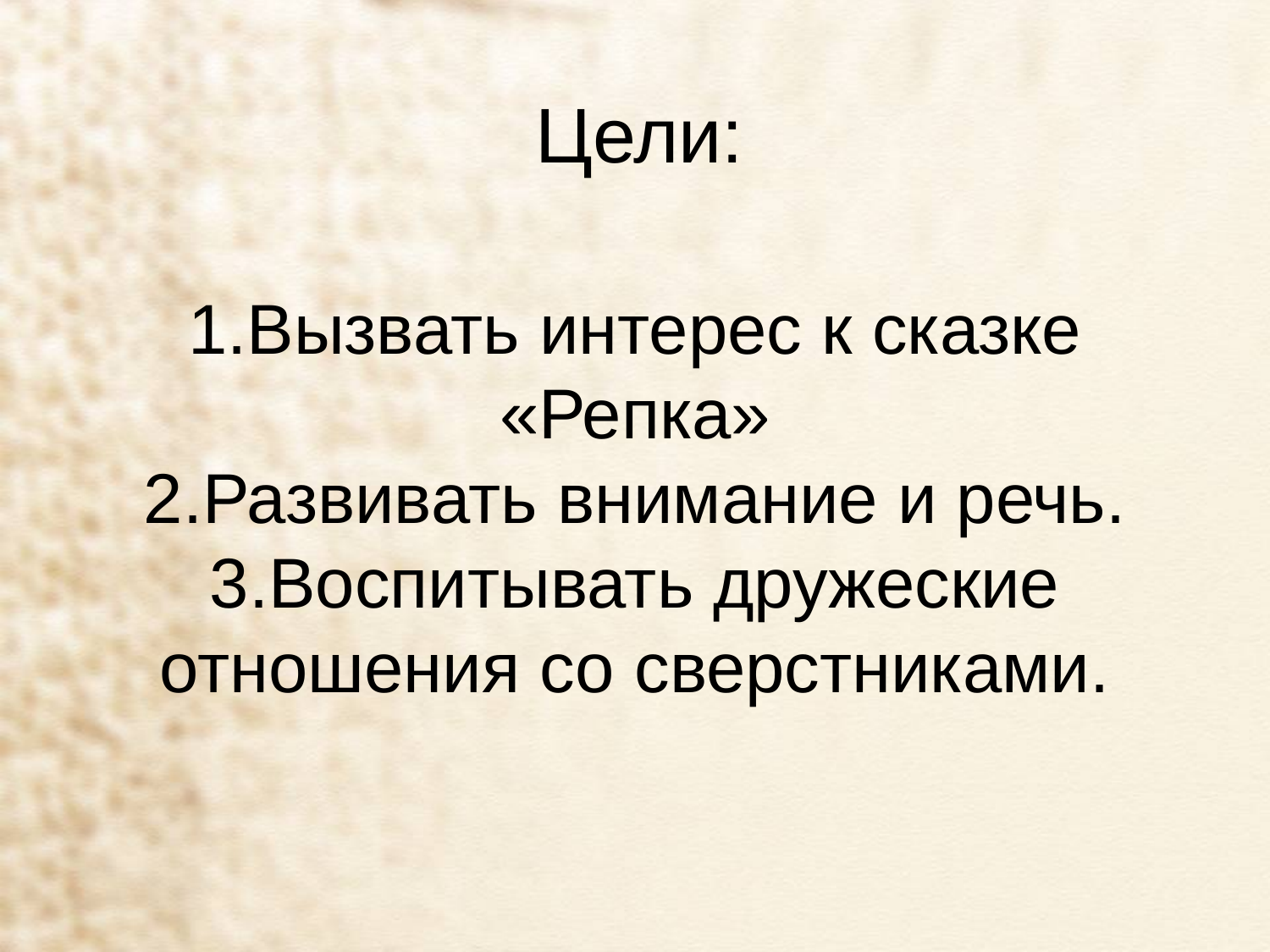

Цели:
1.Вызвать интерес к сказке «Репка»
2.Развивать внимание и речь.
3.Воспитывать дружеские отношения со сверстниками.